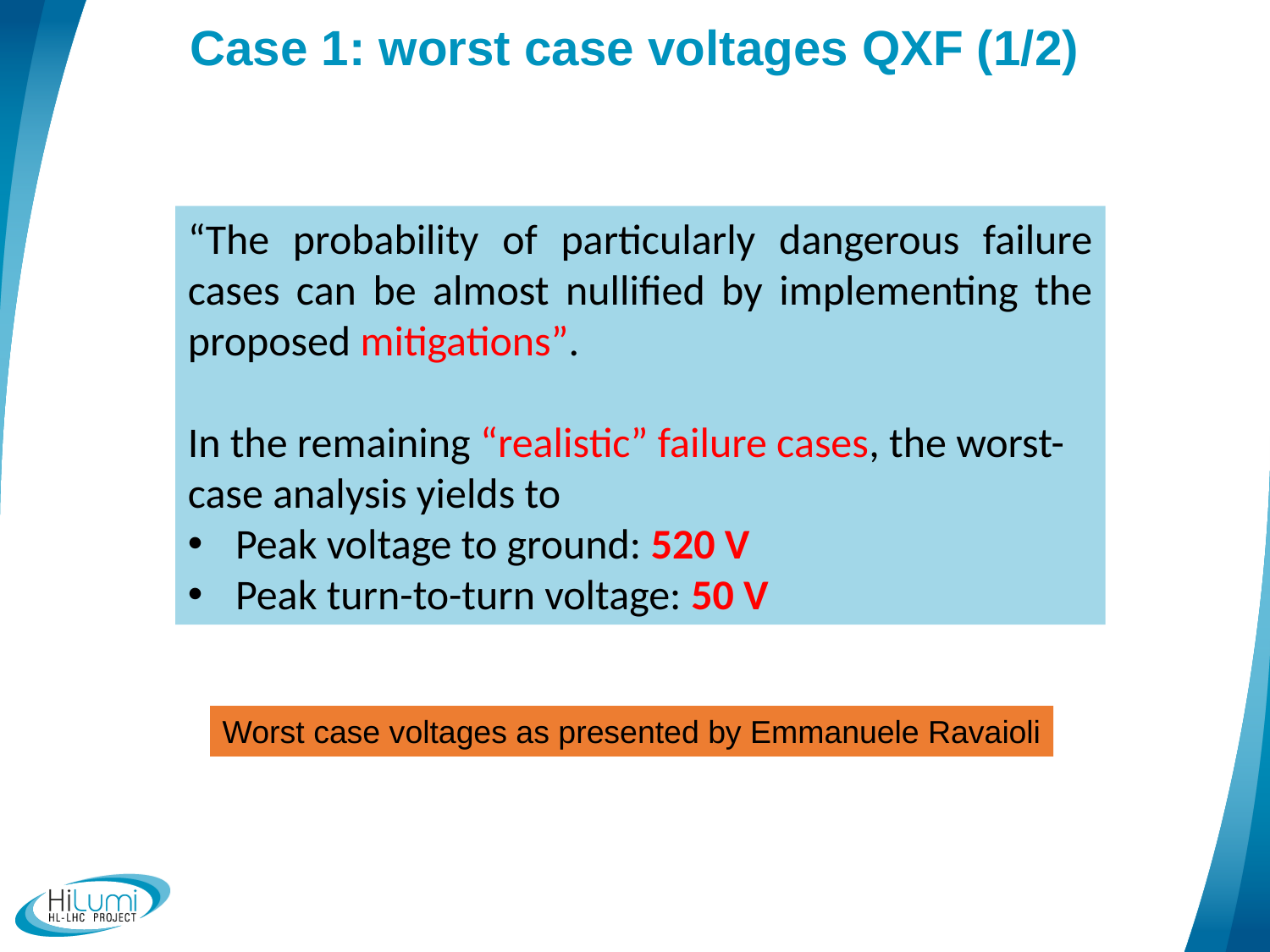

# Case 1: worst case voltages QXF (1/2)
“The probability of particularly dangerous failure cases can be almost nullified by implementing the proposed mitigations”.

In the remaining “realistic” failure cases, the worst-case analysis yields to
Peak voltage to ground: 520 V
Peak turn-to-turn voltage: 50 V
Worst case voltages as presented by Emmanuele Ravaioli